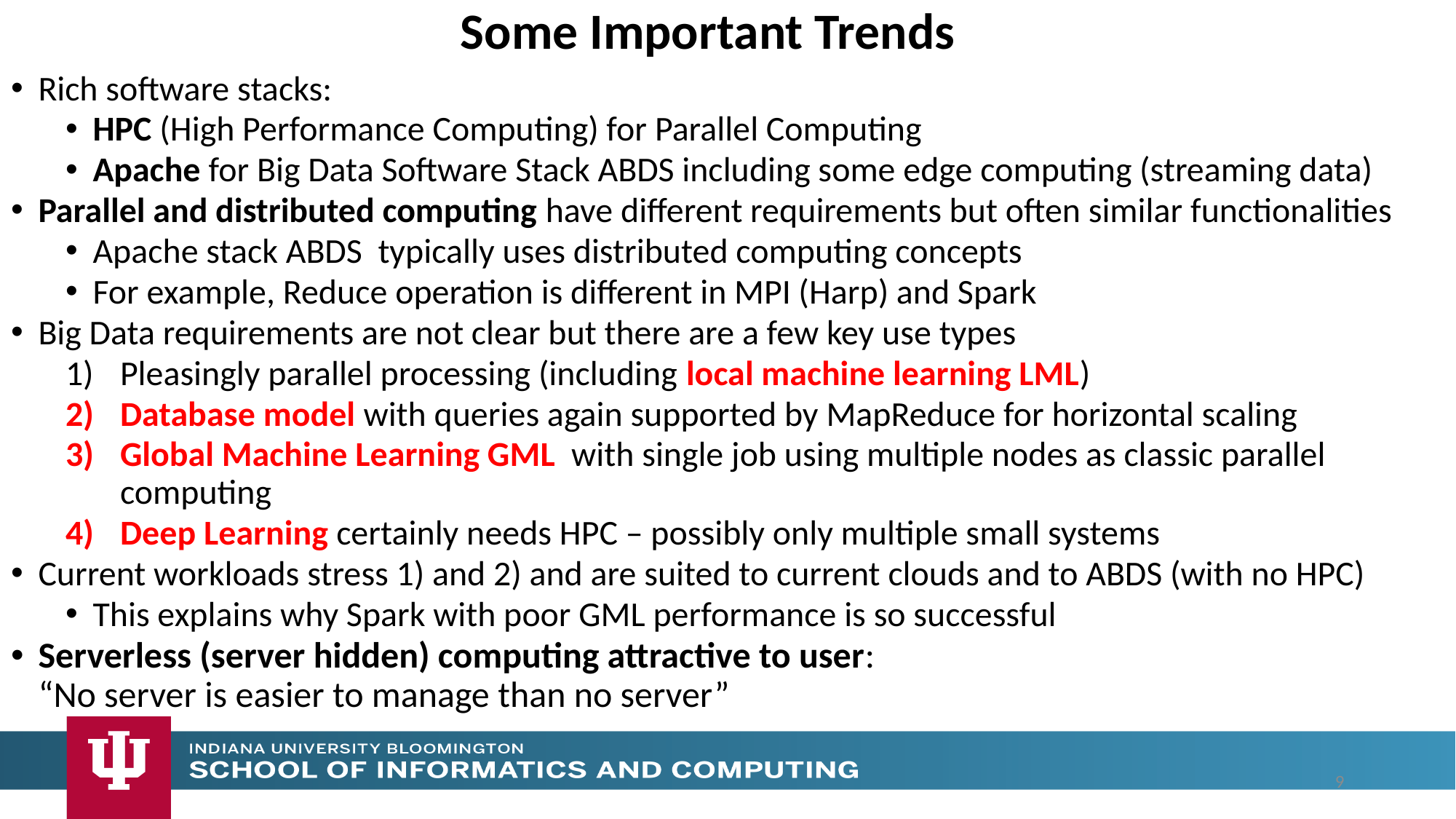

# Some Important Trends
Rich software stacks:
HPC (High Performance Computing) for Parallel Computing
Apache for Big Data Software Stack ABDS including some edge computing (streaming data)
Parallel and distributed computing have different requirements but often similar functionalities
Apache stack ABDS  typically uses distributed computing concepts
For example, Reduce operation is different in MPI (Harp) and Spark
Big Data requirements are not clear but there are a few key use types
Pleasingly parallel processing (including local machine learning LML)
Database model with queries again supported by MapReduce for horizontal scaling
Global Machine Learning GML  with single job using multiple nodes as classic parallel computing
Deep Learning certainly needs HPC – possibly only multiple small systems
Current workloads stress 1) and 2) and are suited to current clouds and to ABDS (with no HPC)
This explains why Spark with poor GML performance is so successful
Serverless (server hidden) computing attractive to user:
“No server is easier to manage than no server”

9